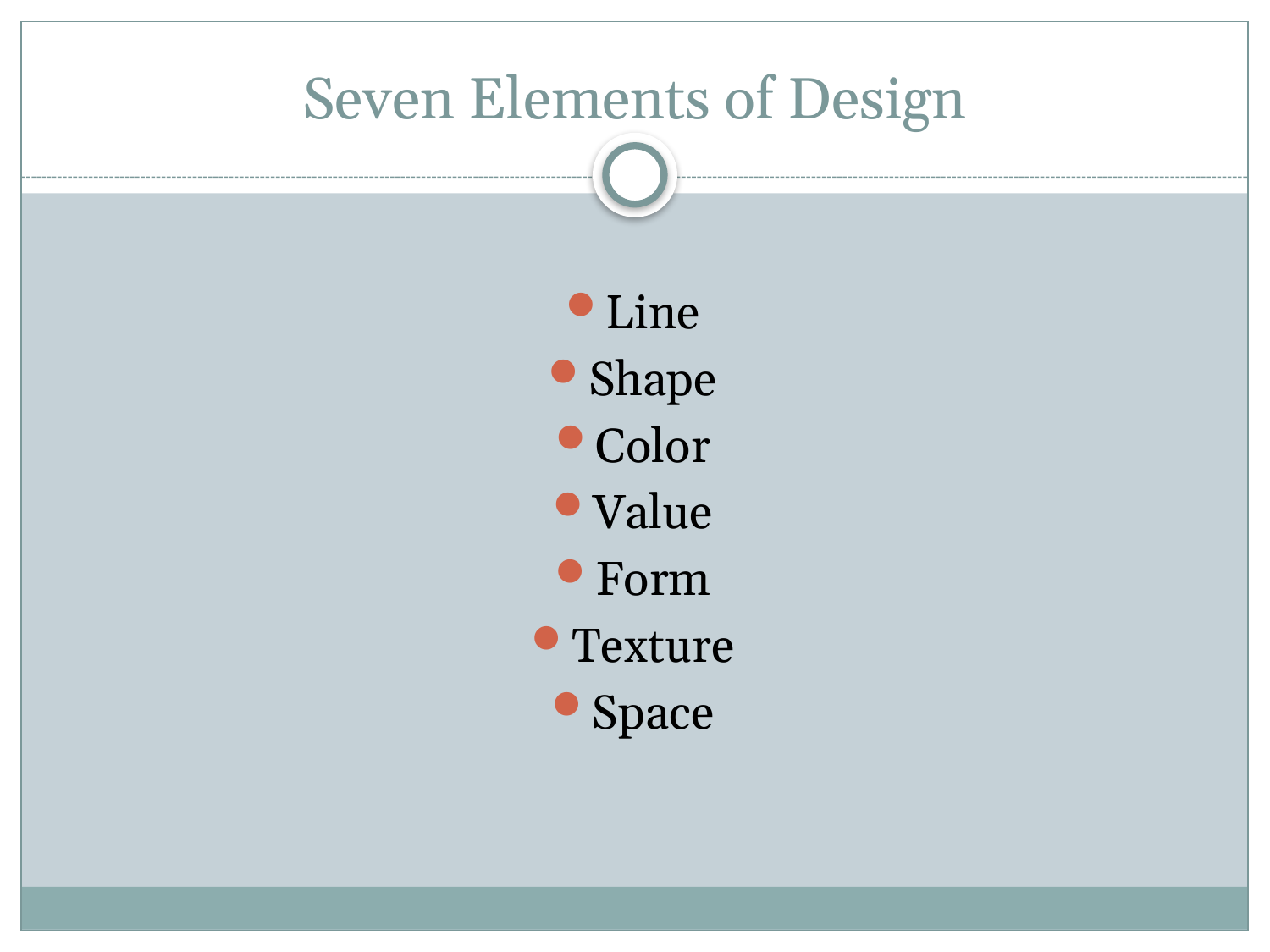

# Seven Elements of Design
Line
Shape
Color
Value
Form
Texture
Space